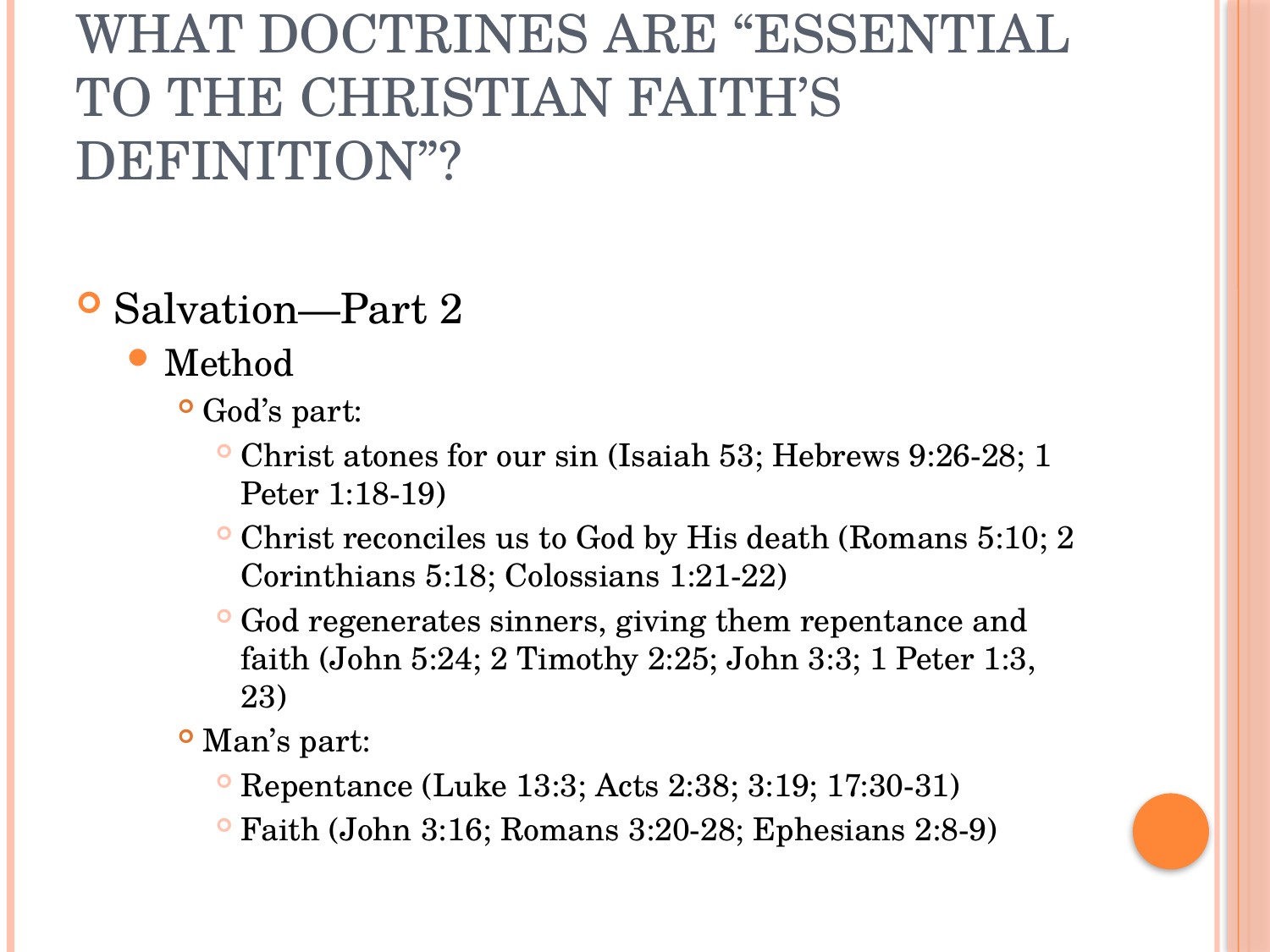

# What doctrines are “essential to the Christian faith’s definition”?
Salvation—Part 2
Method
God’s part:
Christ atones for our sin (Isaiah 53; Hebrews 9:26-28; 1 Peter 1:18-19)
Christ reconciles us to God by His death (Romans 5:10; 2 Corinthians 5:18; Colossians 1:21-22)
God regenerates sinners, giving them repentance and faith (John 5:24; 2 Timothy 2:25; John 3:3; 1 Peter 1:3, 23)
Man’s part:
Repentance (Luke 13:3; Acts 2:38; 3:19; 17:30-31)
Faith (John 3:16; Romans 3:20-28; Ephesians 2:8-9)